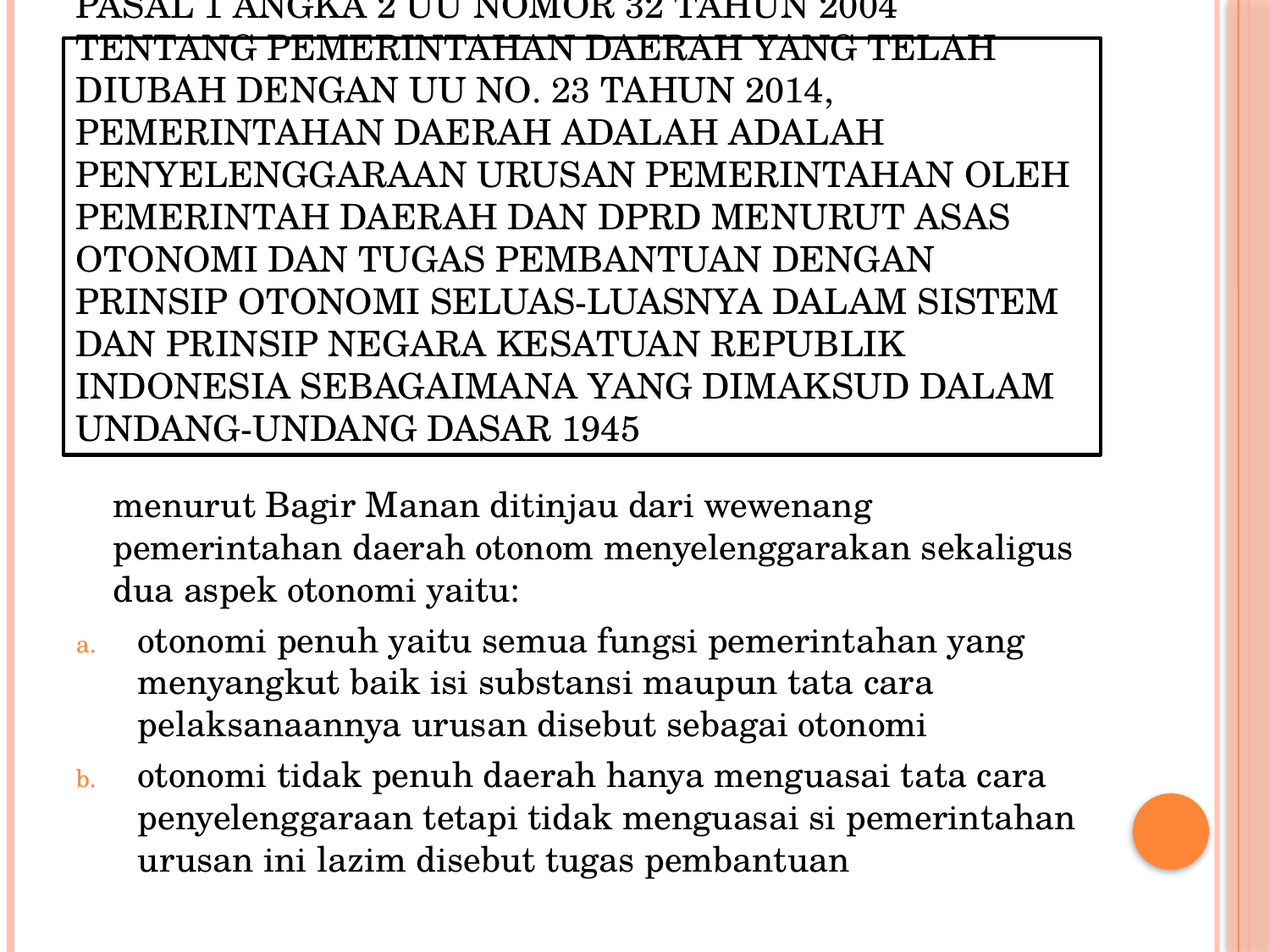

# pengertian pemerintahan daerah menurut pasal 1 angka 2 uu nomor 32 tahun 2004 tentang pemerintahan daerah yang telah diubah dengan UU No. 23 tahun 2014, pemerintahan daerah adalah adalah penyelenggaraan urusan pemerintahan oleh pemerintah daerah dan dprd menurut asas otonomi dan tugas pembantuan dengan prinsip otonomi seluas-luasnya dalam sistem dan prinsip negara kesatuan republik indonesia sebagaimana yang dimaksud dalam undang-undang dasar 1945
	menurut Bagir Manan ditinjau dari wewenang pemerintahan daerah otonom menyelenggarakan sekaligus dua aspek otonomi yaitu:
otonomi penuh yaitu semua fungsi pemerintahan yang menyangkut baik isi substansi maupun tata cara pelaksanaannya urusan disebut sebagai otonomi
otonomi tidak penuh daerah hanya menguasai tata cara penyelenggaraan tetapi tidak menguasai si pemerintahan urusan ini lazim disebut tugas pembantuan